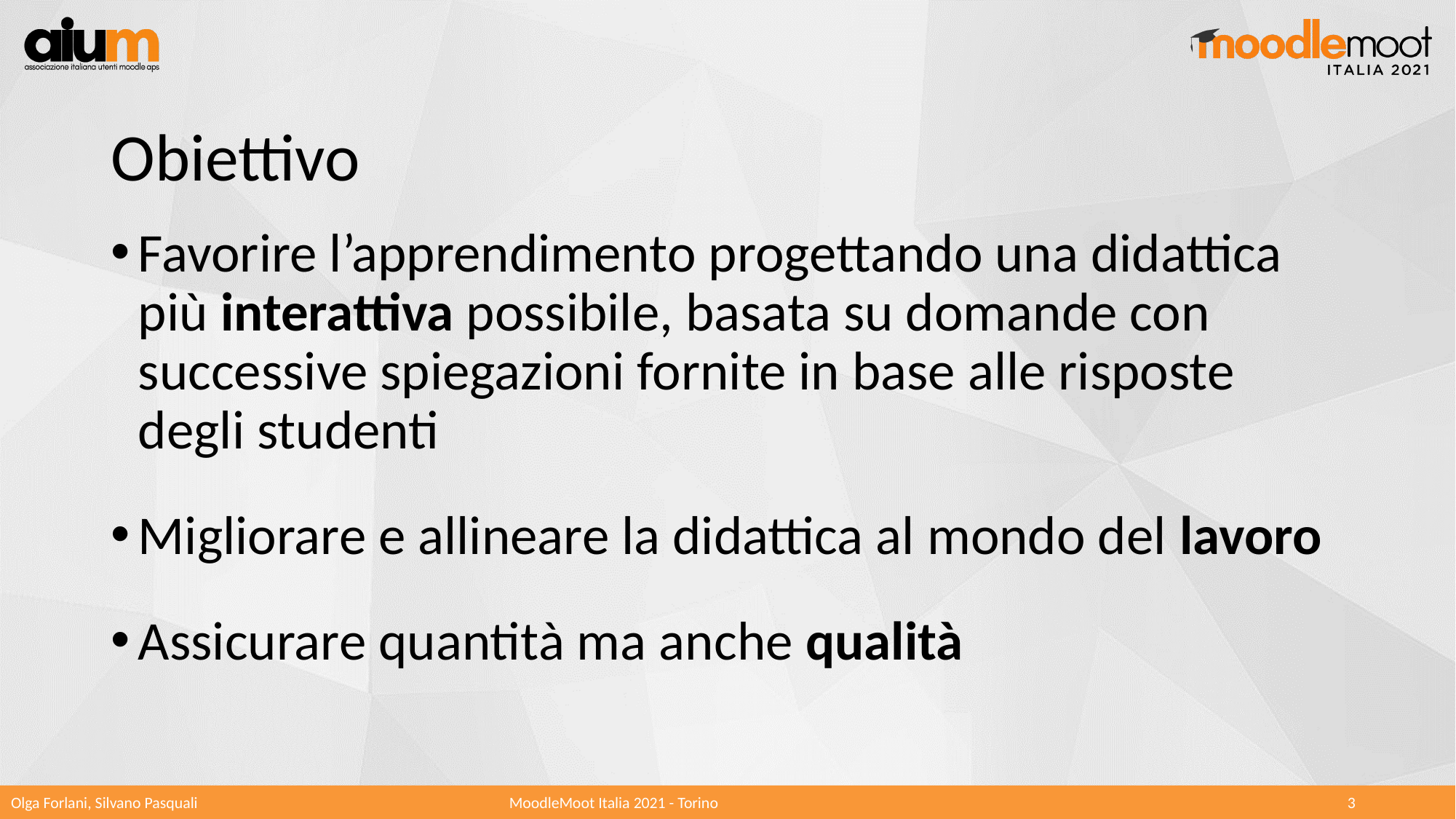

# Obiettivo
Favorire l’apprendimento progettando una didattica più interattiva possibile, basata su domande con successive spiegazioni fornite in base alle risposte degli studenti

Migliorare e allineare la didattica al mondo del lavoro

Assicurare quantità ma anche qualità

Olga Forlani, Silvano Pasquali